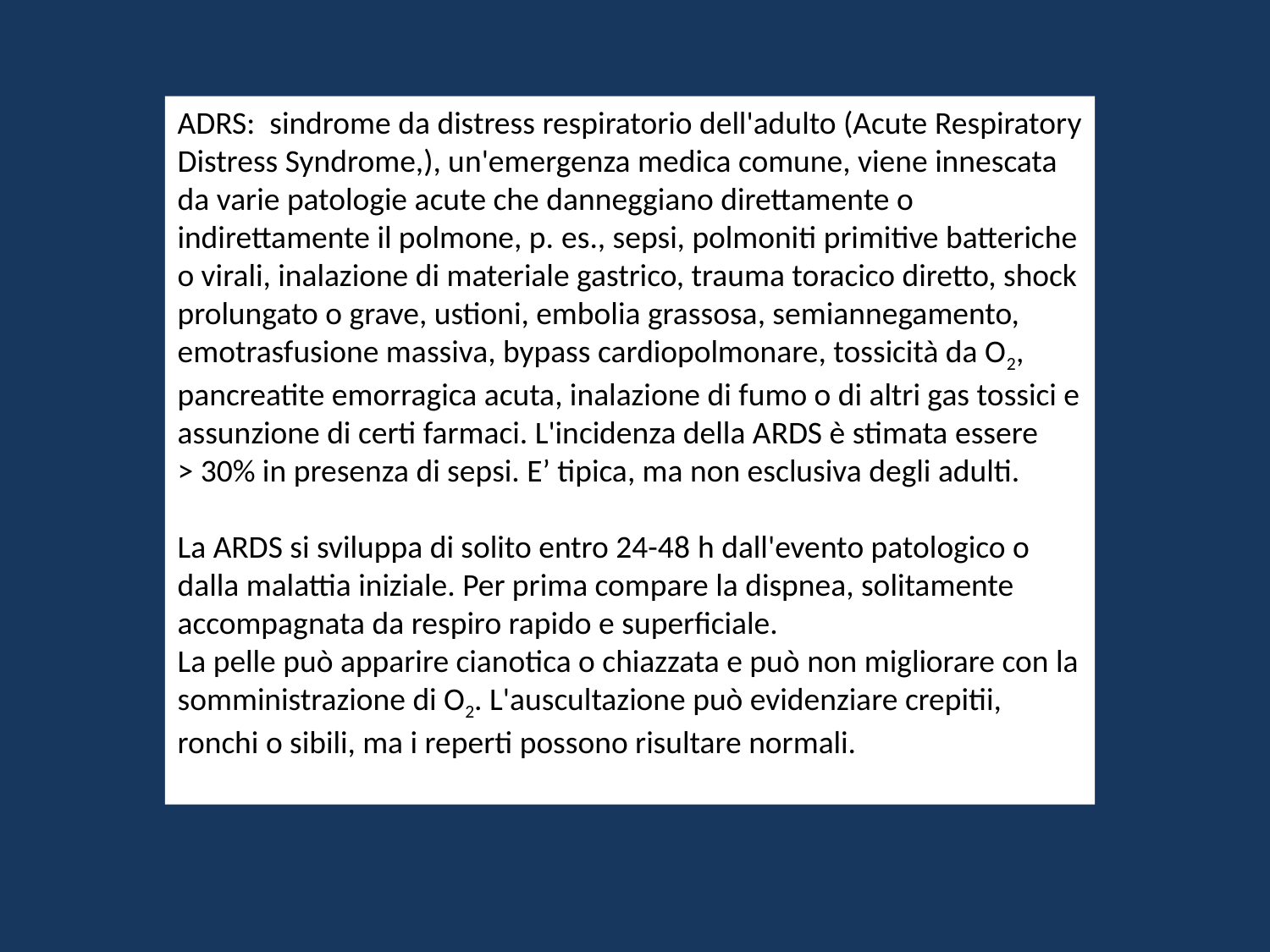

ADRS:  sindrome da distress respiratorio dell'adulto (Acute Respiratory Distress Syndrome,), un'emergenza medica comune, viene innescata da varie patologie acute che danneggiano direttamente o indirettamente il polmone, p. es., sepsi, polmoniti primitive batteriche o virali, inalazione di materiale gastrico, trauma toracico diretto, shock prolungato o grave, ustioni, embolia grassosa, semiannegamento, emotrasfusione massiva, bypass cardiopolmonare, tossicità da O2, pancreatite emorragica acuta, inalazione di fumo o di altri gas tossici e assunzione di certi farmaci. L'incidenza della ARDS è stimata essere > 30% in presenza di sepsi. E’ tipica, ma non esclusiva degli adulti.

La ARDS si sviluppa di solito entro 24-48 h dall'evento patologico o dalla malattia iniziale. Per prima compare la dispnea, solitamente accompagnata da respiro rapido e superficiale.
La pelle può apparire cianotica o chiazzata e può non migliorare con la somministrazione di O2. L'auscultazione può evidenziare crepitii, ronchi o sibili, ma i reperti possono risultare normali.